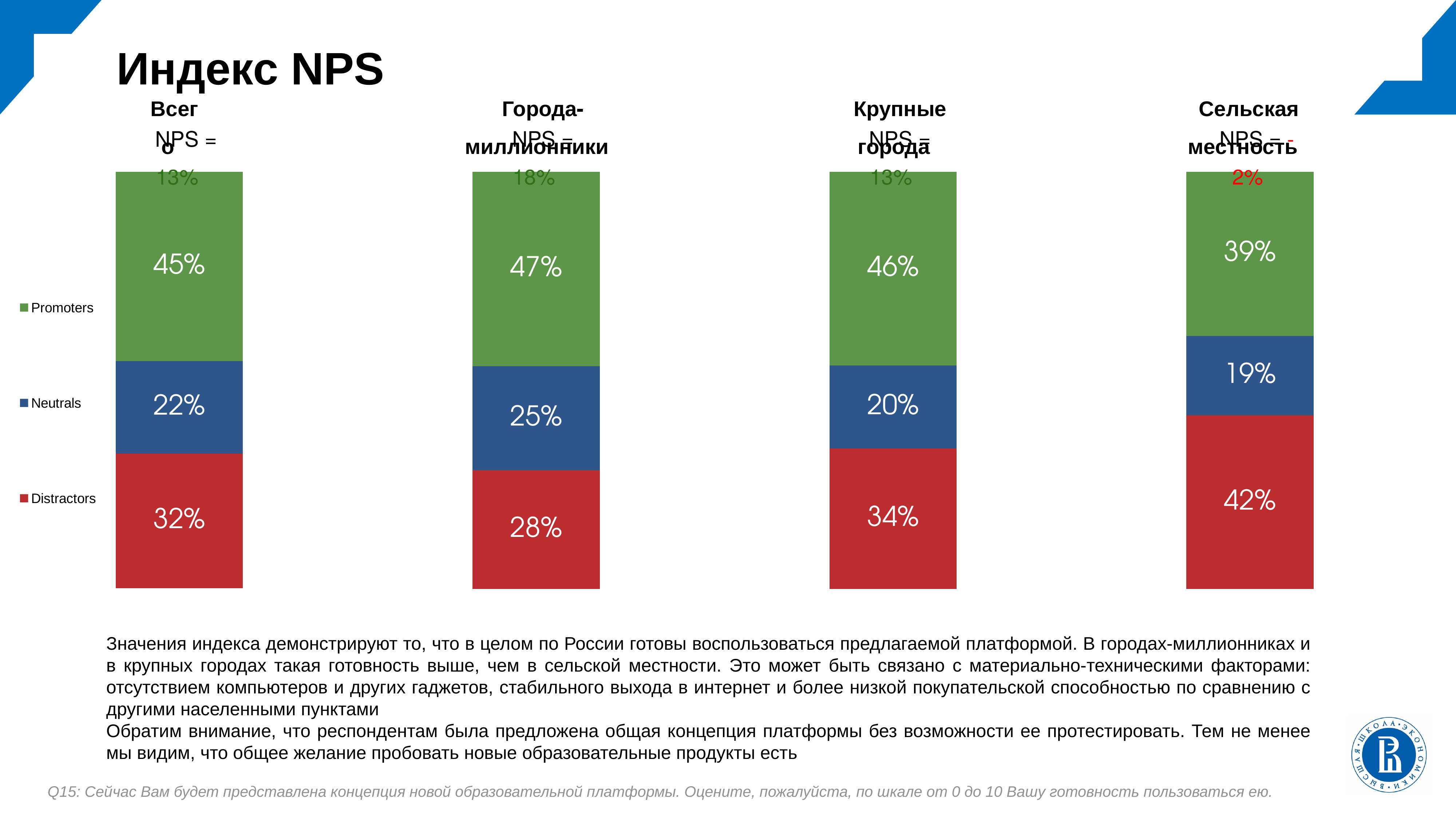

Индекс NPS
Всего
Города-миллионники
Крупные города
Сельская местность
NPS = 13%
NPS = 18%
NPS = 13%
NPS = -2%

### Chart

| Category | Distractors | Neutrals | Promoters |
|---|---|---|---|
| Distractors | 0.322899505766063 | 0.2224052718286656 | 0.4546952224052718 |

### Chart

| Category | Distractors | Neutrals | Promoters |
|---|---|---|---|
| Distractors | 0.284247 | 0.25 | 0.465753 |

### Chart

| Category | Distractors | Neutrals | Promoters |
|---|---|---|---|
| Distractors | 0.336283 | 0.199115 | 0.464602 |

### Chart

| Category | Distractors | Neutrals | Promoters |
|---|---|---|---|
| Distractors | 0.41573 | 0.191011 | 0.393258 |
Значения индекса демонстрируют то, что в целом по России готовы воспользоваться предлагаемой платформой. В городах-миллионниках и в крупных городах такая готовность выше, чем в сельской местности. Это может быть связано с материально-техническими факторами: отсутствием компьютеров и других гаджетов, стабильного выхода в интернет и более низкой покупательской способностью по сравнению с другими населенными пунктами
Обратим внимание, что респондентам была предложена общая концепция платформы без возможности ее протестировать. Тем не менее мы видим, что общее желание пробовать новые образовательные продукты есть
Q15: Сейчас Вам будет представлена концепция новой образовательной платформы. Оцените, пожалуйста, по шкале от 0 до 10 Вашу готовность пользоваться ею.